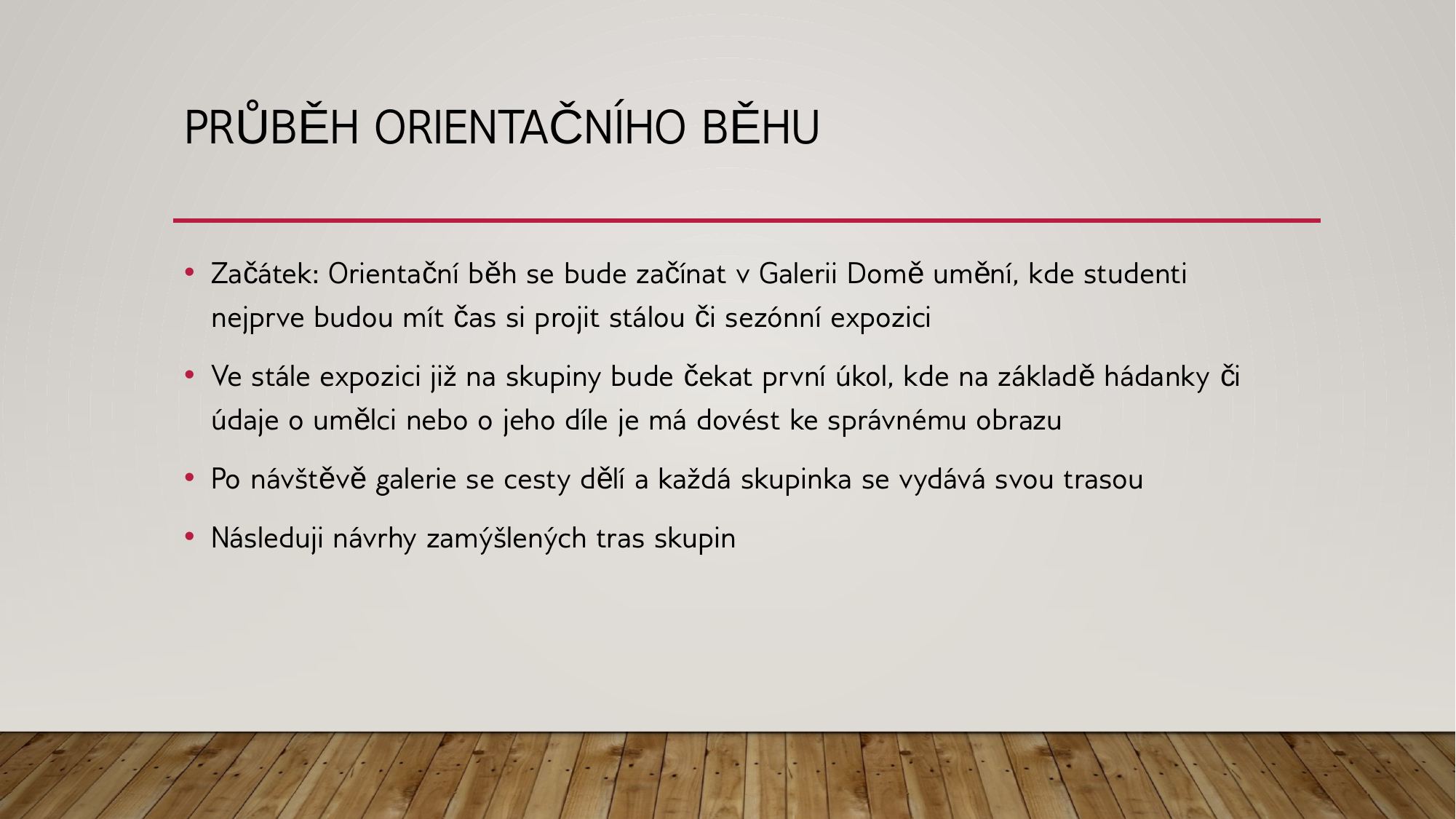

# Průběh orientačního běhu
Začátek: Orientační běh se bude začínat v Galerii Domě umění, kde studenti nejprve budou mít čas si projit stálou či sezónní expozici
Ve stále expozici již na skupiny bude čekat první úkol, kde na základě hádanky či údaje o umělci nebo o jeho díle je má dovést ke správnému obrazu
Po návštěvě galerie se cesty dělí a každá skupinka se vydává svou trasou
Následuji návrhy zamýšlených tras skupin